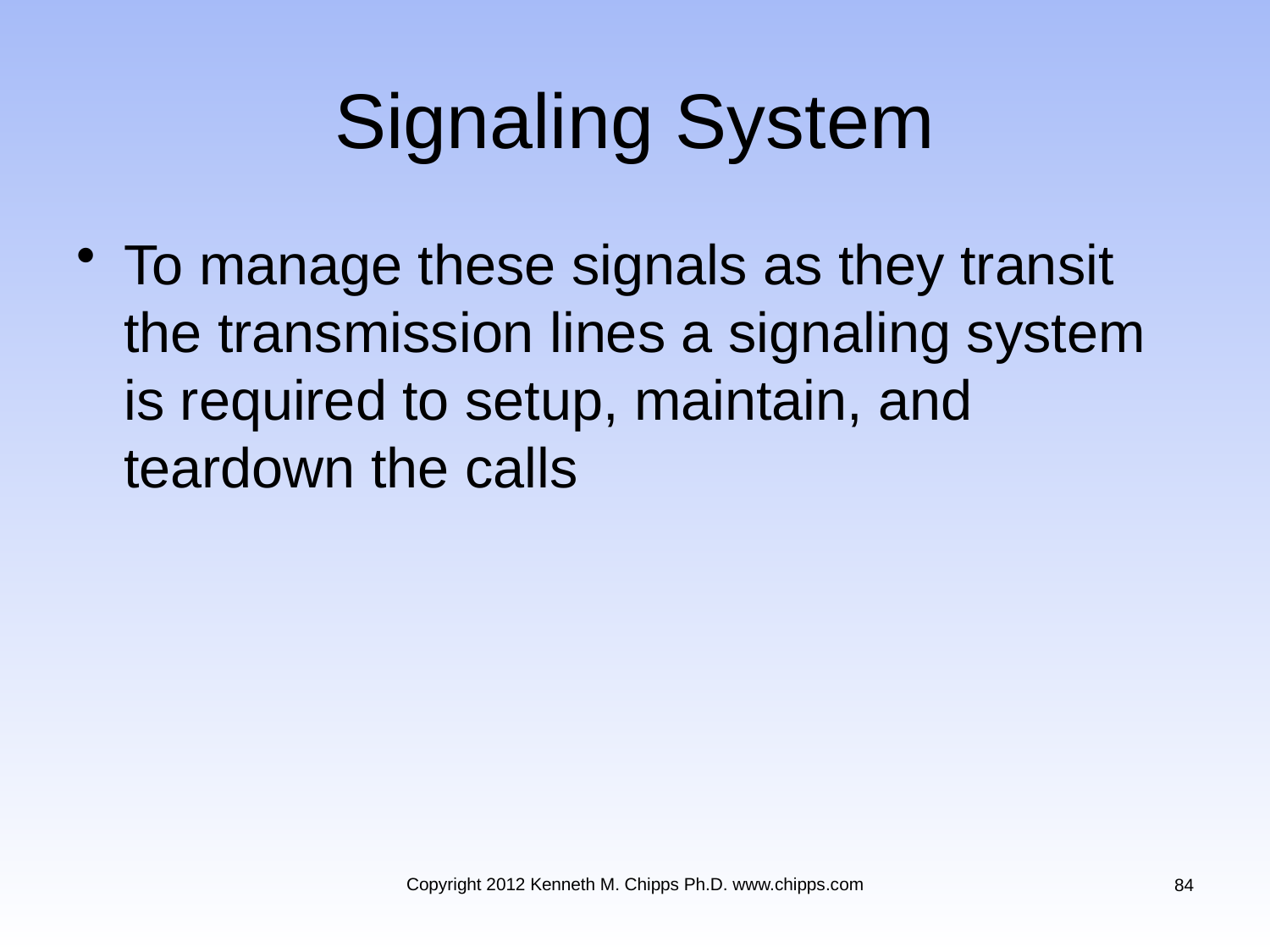

# Signaling System
To manage these signals as they transit the transmission lines a signaling system is required to setup, maintain, and teardown the calls
Copyright 2012 Kenneth M. Chipps Ph.D. www.chipps.com
84